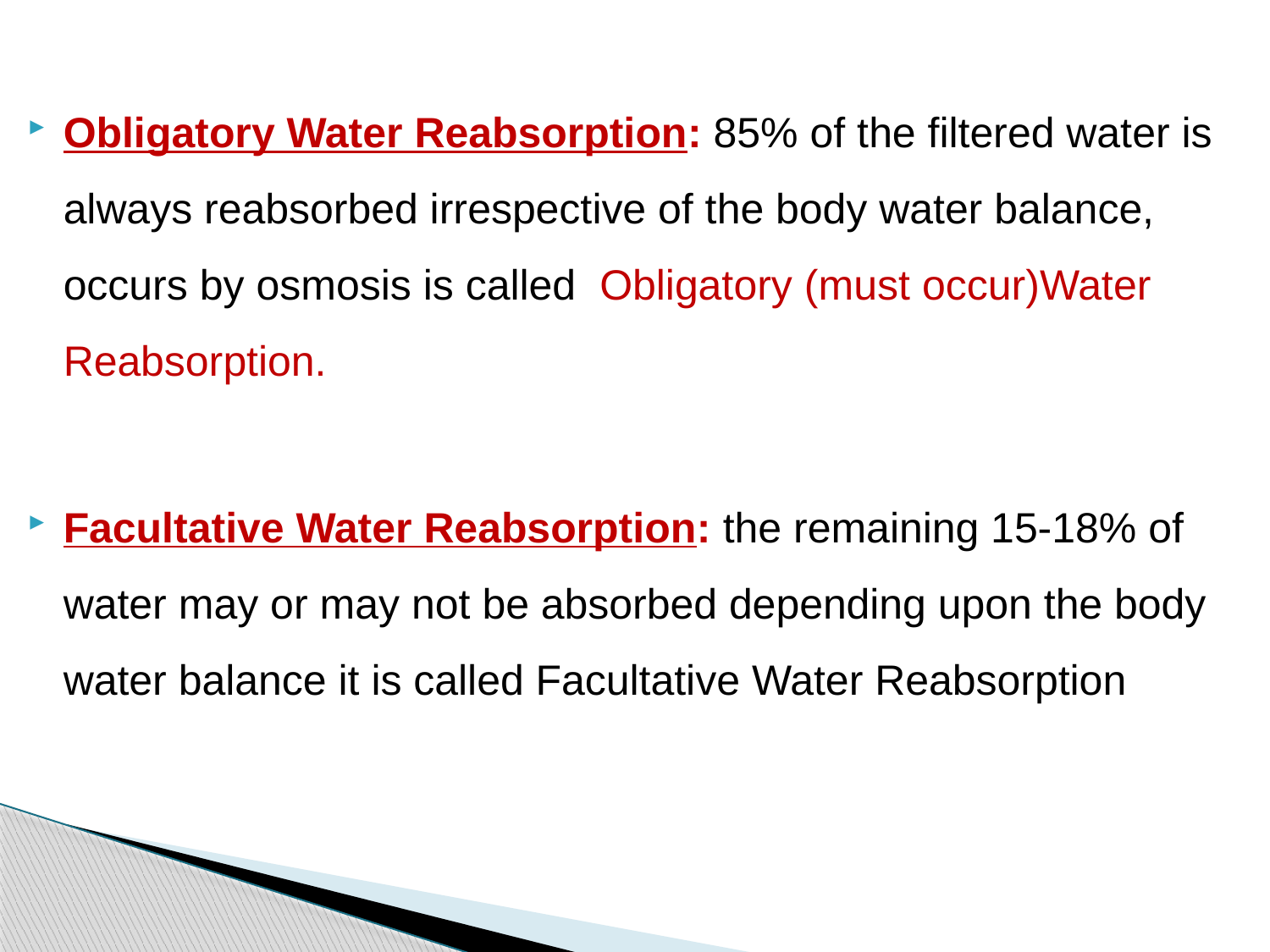

Obligatory Water Reabsorption: 85% of the filtered water is always reabsorbed irrespective of the body water balance, occurs by osmosis is called  Obligatory (must occur)Water Reabsorption.

Facultative Water Reabsorption: the remaining 15-18% of water may or may not be absorbed depending upon the body water balance it is called Facultative Water Reabsorption